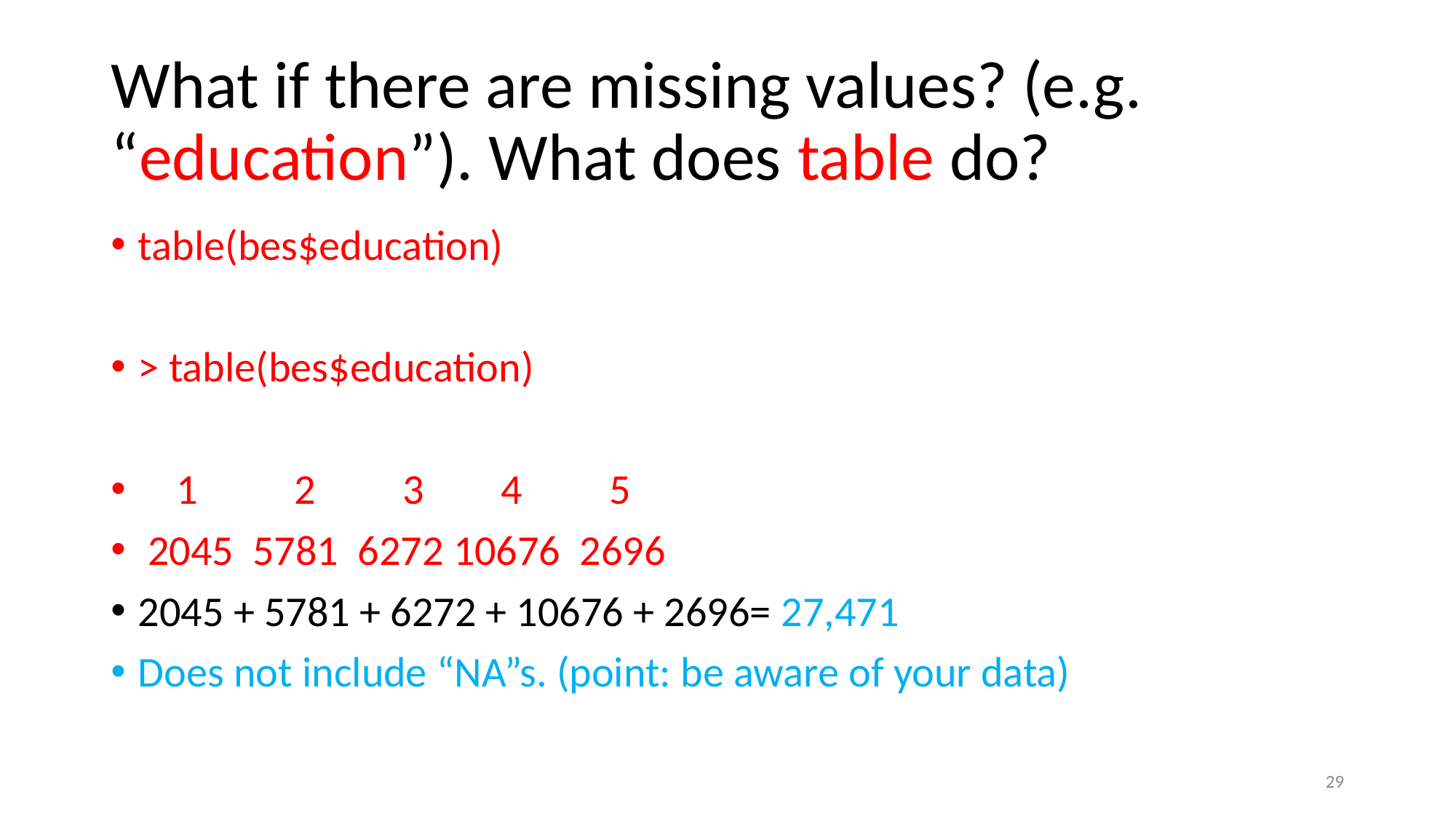

# What if there are missing values? (e.g. “education”). What does table do?
table(bes$education)

> table(bes$education)

    1          2         3        4         5
 2045  5781  6272 10676  2696
2045 + 5781 + 6272 + 10676 + 2696= 27,471
Does not include “NA”s. (point: be aware of your data)

29